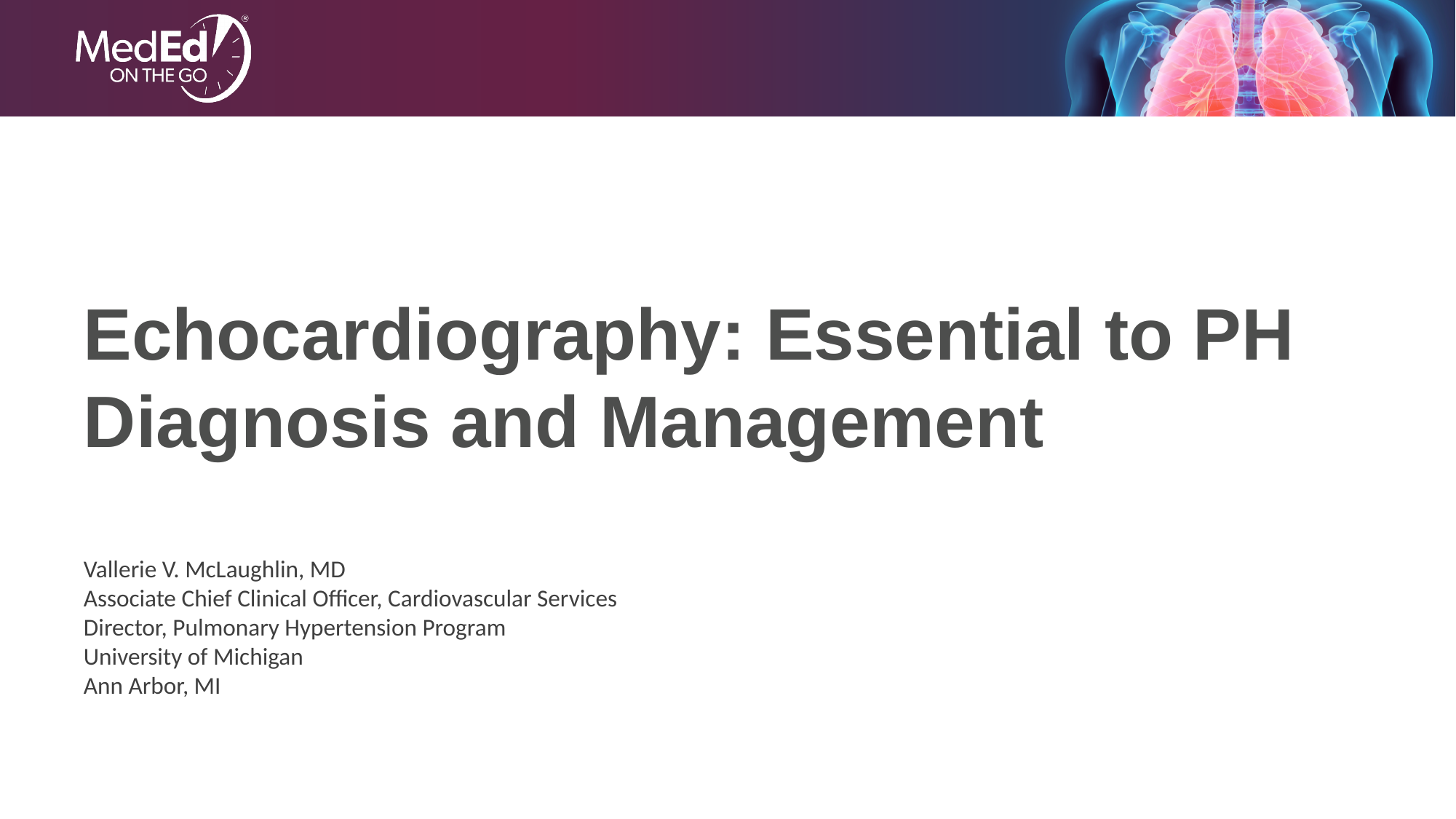

# Echocardiography: Essential to PH Diagnosis and Management
Vallerie V. McLaughlin, MD
Associate Chief Clinical Officer, Cardiovascular Services
Director, Pulmonary Hypertension Program
University of Michigan
Ann Arbor, MI